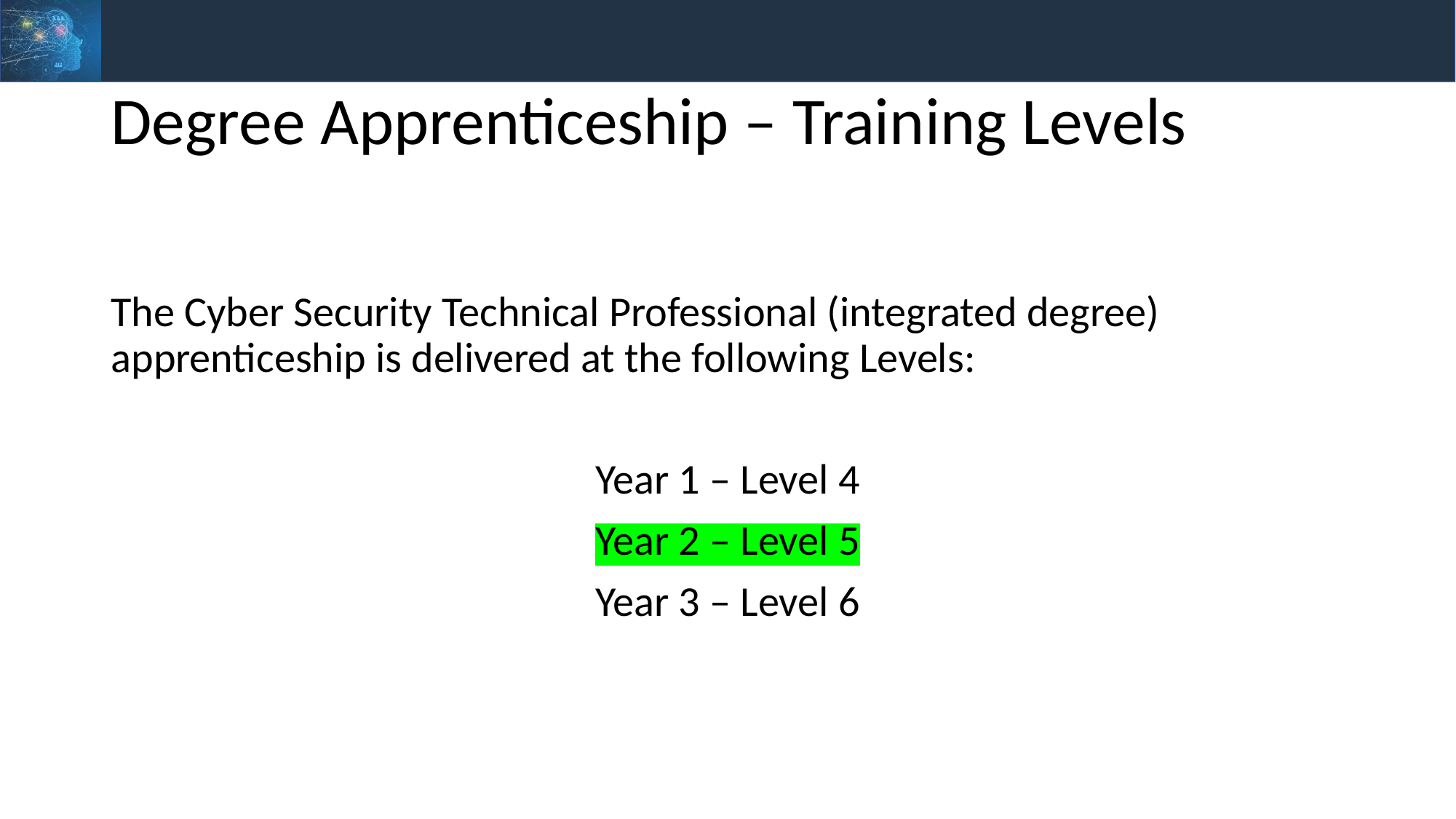

# Degree Apprenticeship – Training Levels

The Cyber Security Technical Professional (integrated degree) apprenticeship is delivered at the following Levels:

Year 1 – Level 4
Year 2 – Level 5
Year 3 – Level 6